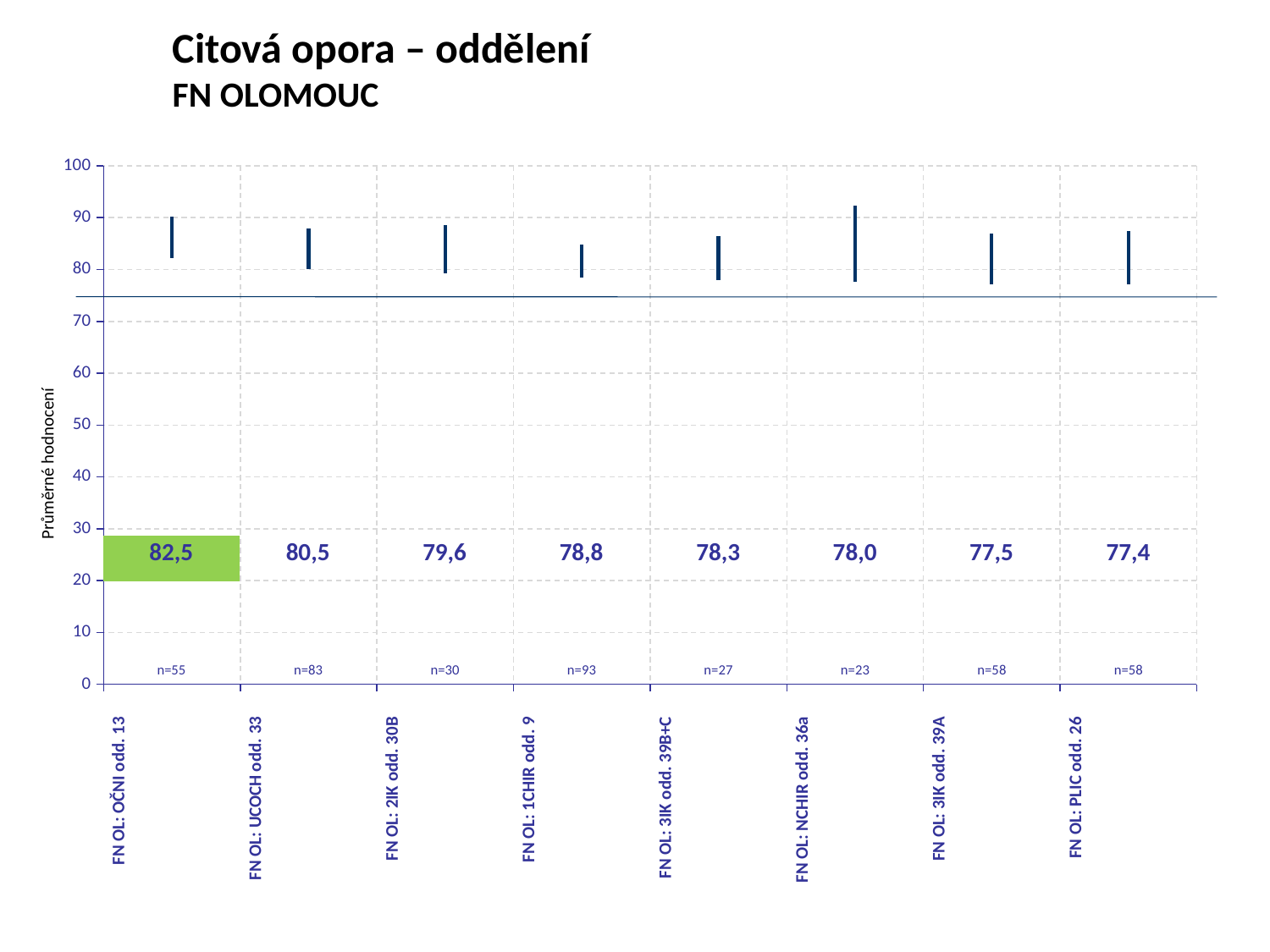

Citová opora – oddělení
FN OLOMOUC

[unsupported chart]

Průměrné hodnocení
| 82,5 | 80,5 | 79,6 | 78,8 | 78,3 | 78,0 | 77,5 | 77,4 |
| --- | --- | --- | --- | --- | --- | --- | --- |
| n=55 | n=83 | n=30 | n=93 | n=27 | n=23 | n=58 | n=58 |
| --- | --- | --- | --- | --- | --- | --- | --- |
| FN OL: OČNI odd. 13 | FN OL: UCOCH odd. 33 | FN OL: 2IK odd. 30B | FN OL: 1CHIR odd. 9 | FN OL: 3IK odd. 39B+C | FN OL: NCHIR odd. 36a | FN OL: 3IK odd. 39A | FN OL: PLIC odd. 26 |
| --- | --- | --- | --- | --- | --- | --- | --- |